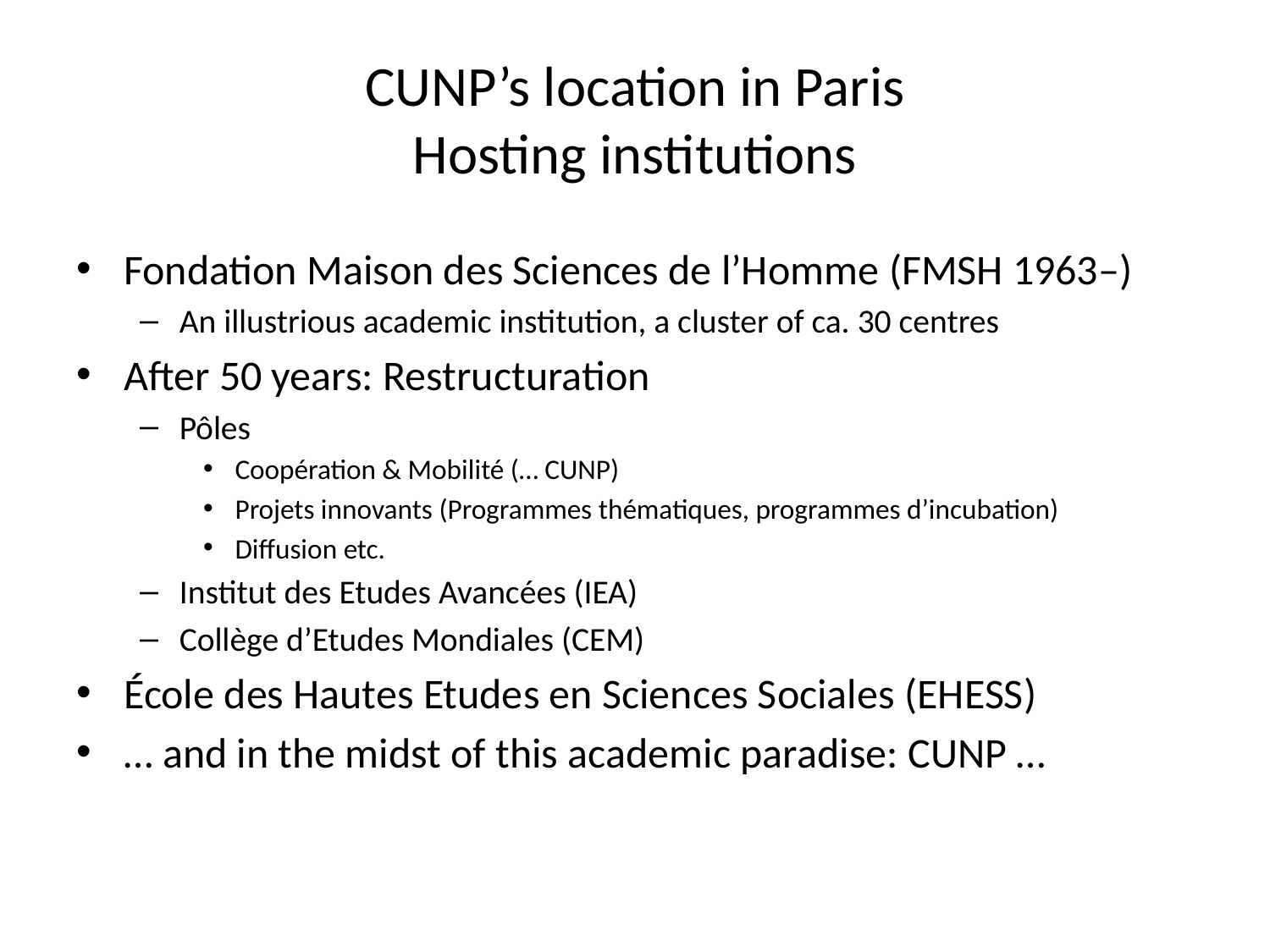

# CUNP’s location in Paris Hosting institutions
Fondation Maison des Sciences de l’Homme (FMSH 1963–)
An illustrious academic institution, a cluster of ca. 30 centres
After 50 years: Restructuration
Pôles
Coopération & Mobilité (… CUNP)
Projets innovants (Programmes thématiques, programmes d’incubation)
Diffusion etc.
Institut des Etudes Avancées (IEA)
Collège d’Etudes Mondiales (CEM)
École des Hautes Etudes en Sciences Sociales (EHESS)
… and in the midst of this academic paradise: CUNP …